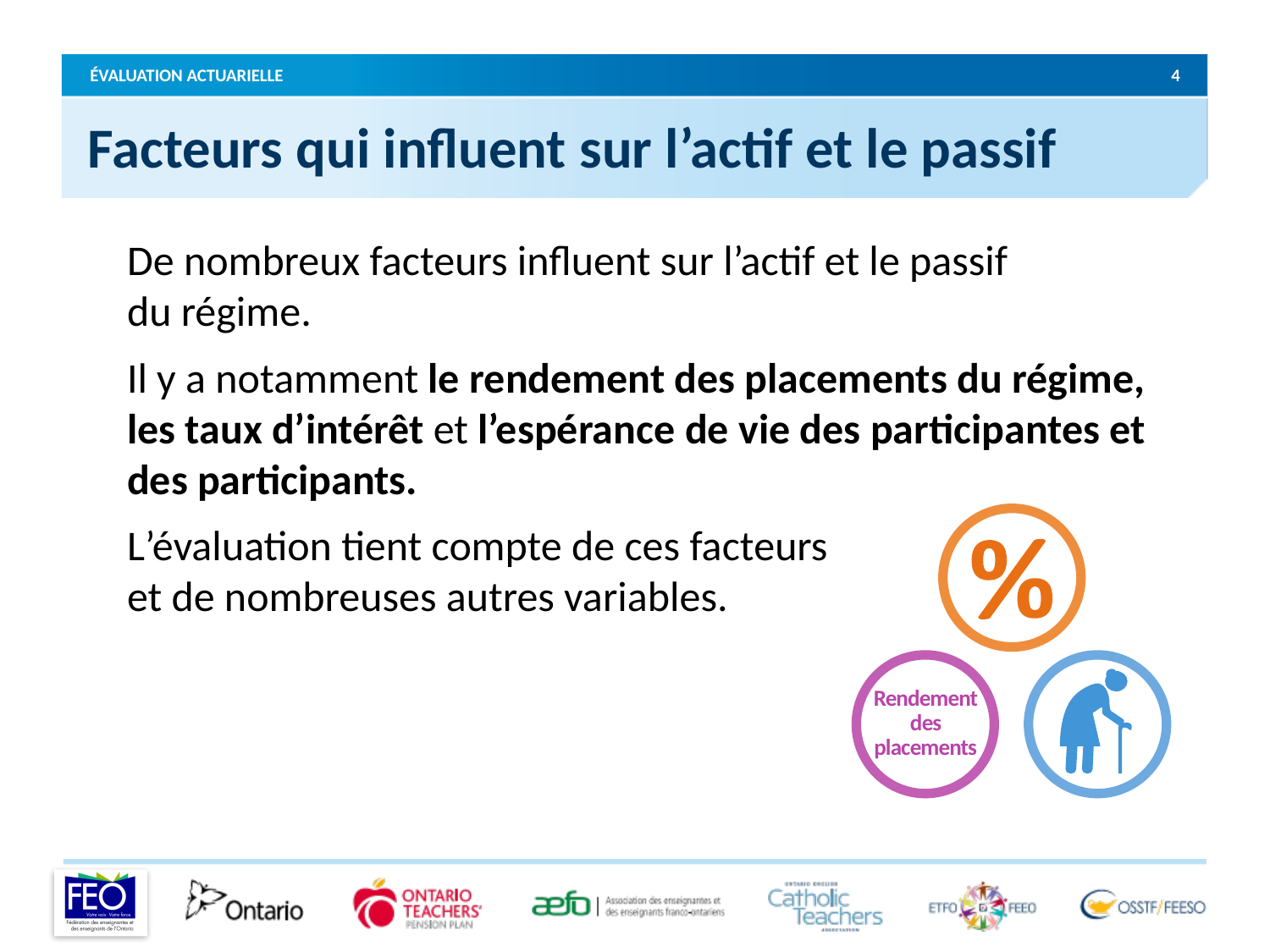

4
ÉVALUATION ACTUARIELLE
Facteurs qui influent sur l’actif et le passif
De nombreux facteurs influent sur l’actif et le passif du régime.
Il y a notamment le rendement des placements du régime, les taux d’intérêt et l’espérance de vie des participantes et des participants.
L’évaluation tient compte de ces facteurs
et de nombreuses autres variables.

Rendement des placements